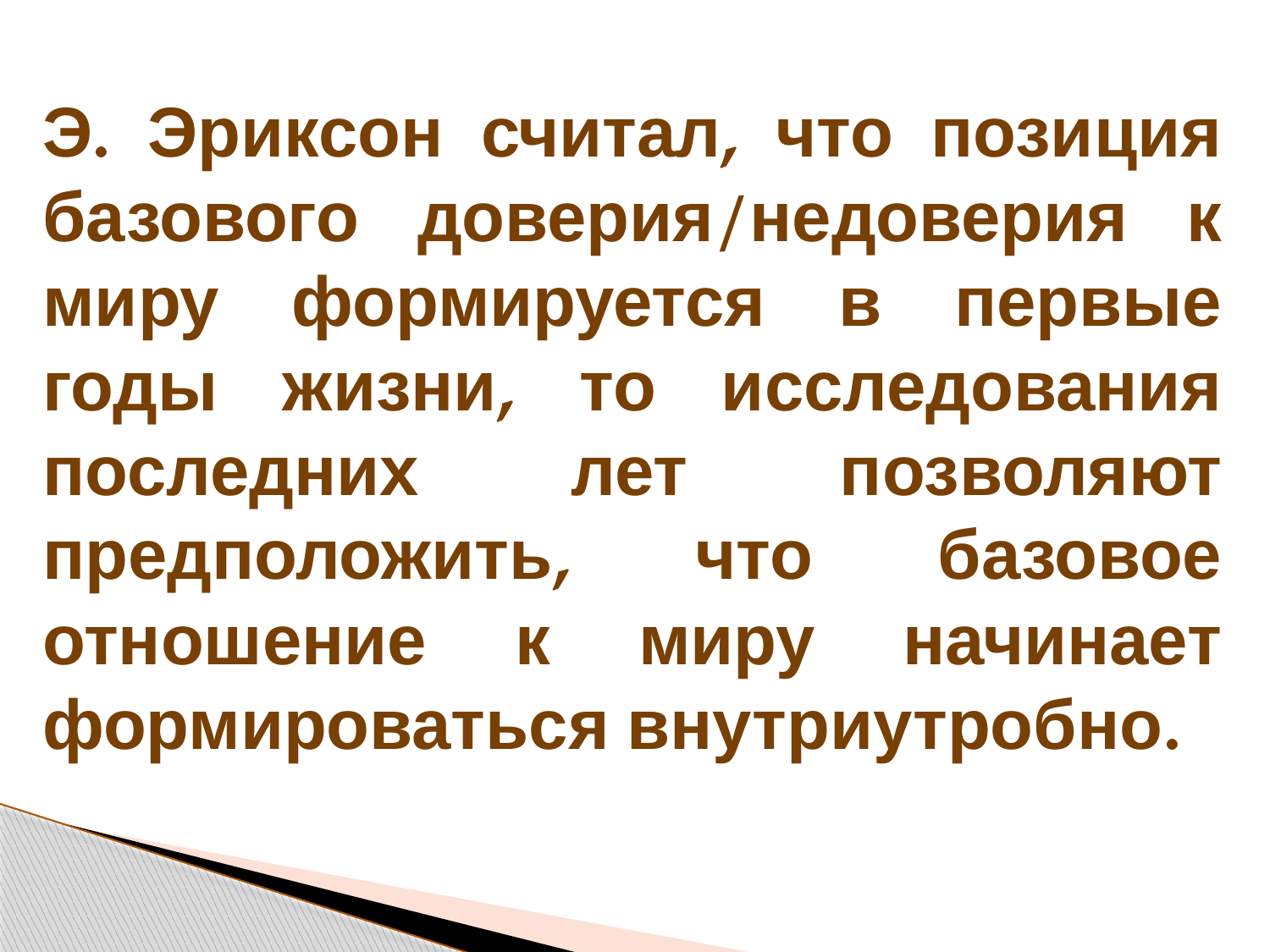

Э. Эриксон считал, что позиция базового доверия/недоверия к миру формируется в первые годы жизни, то исследования последних лет позволяют предположить, что базовое отношение к миру начинает формироваться внутриутробно.